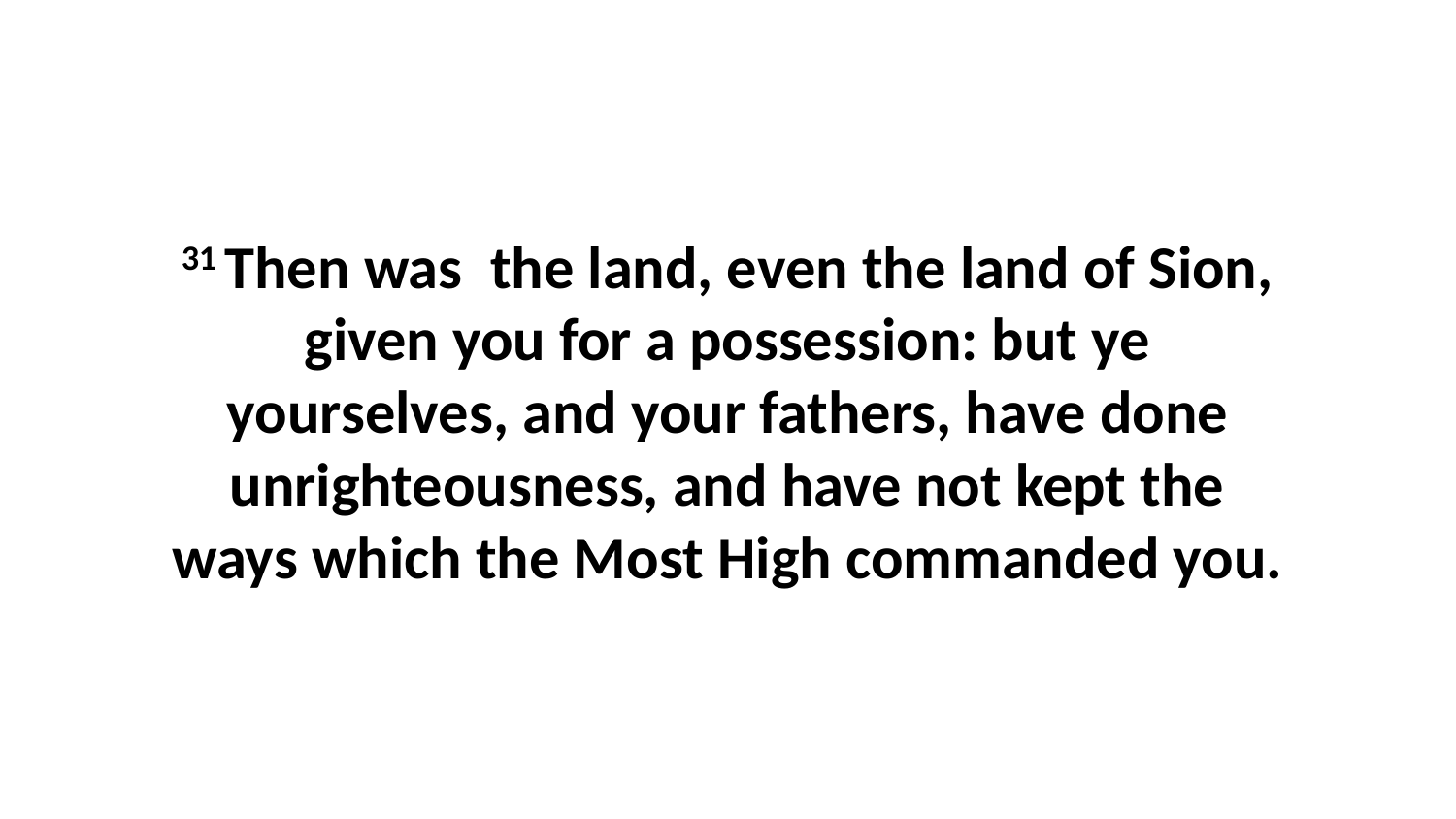

31 Then was  the land, even the land of Sion, given you for a possession: but ye yourselves, and your fathers, have done unrighteousness, and have not kept the ways which the Most High commanded you.